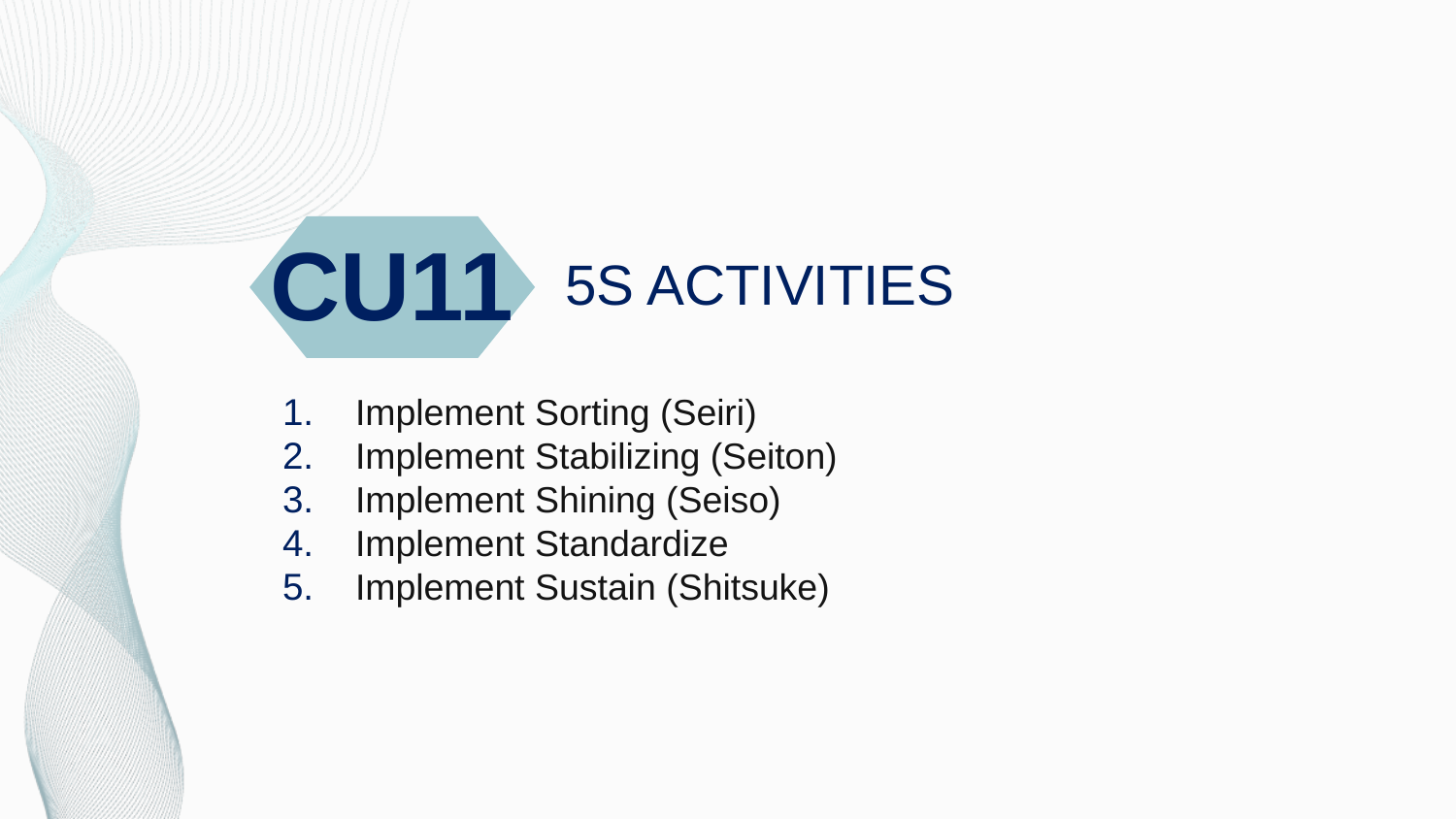

# 5S ACTIVITIES

CU11
Implement Sorting (Seiri)
Implement Stabilizing (Seiton)
Implement Shining (Seiso)
Implement Standardize
Implement Sustain (Shitsuke)